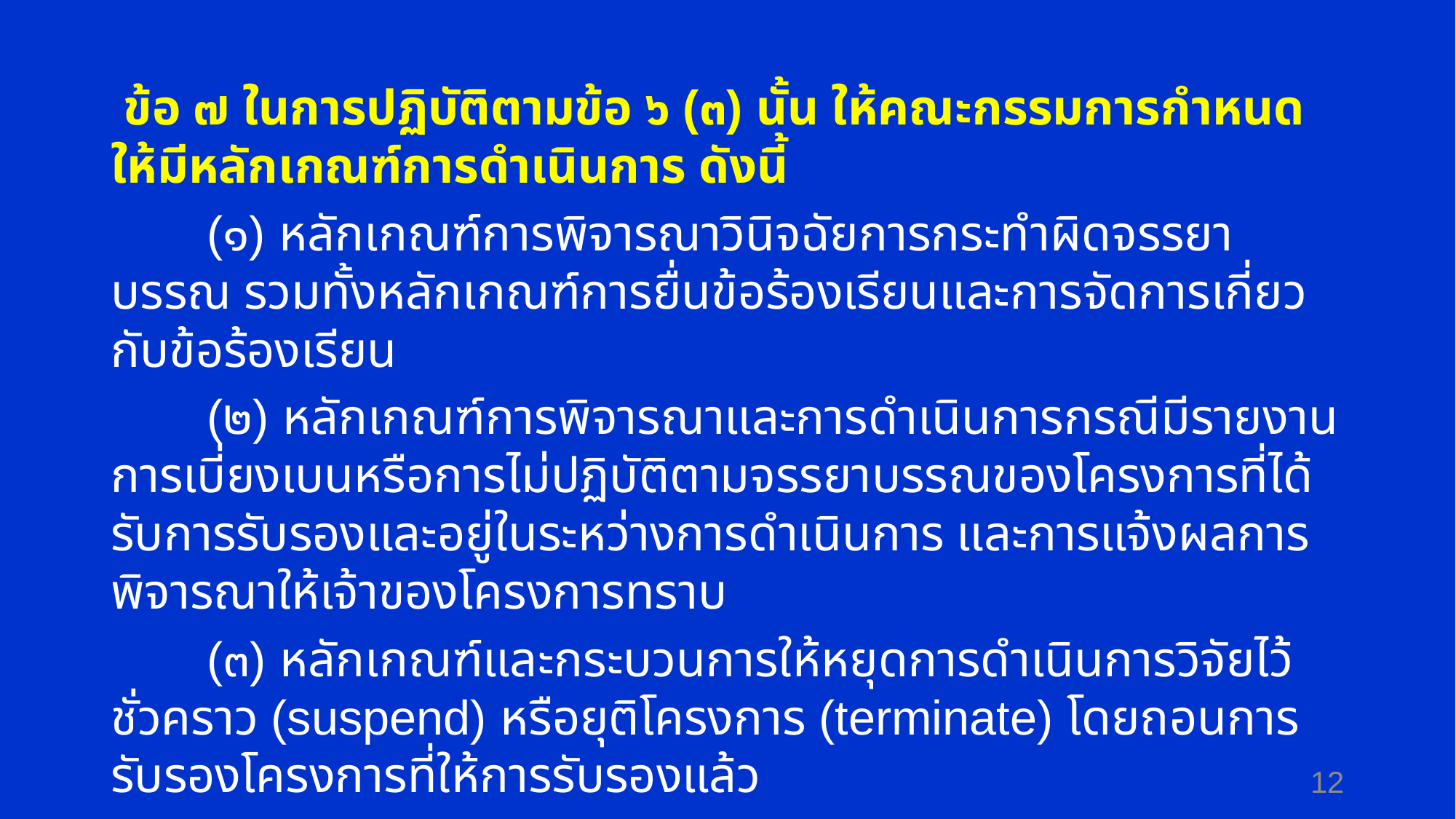

ข้อ ๗ ในการปฏิบัติตามข้อ ๖ (๓) นั้น ให้คณะกรรมการกำหนดให้มีหลักเกณฑ์การดำเนินการ ดังนี้
(๑) หลักเกณฑ์การพิจารณาวินิจฉัยการกระทำผิดจรรยาบรรณ รวมทั้งหลักเกณฑ์การยื่นข้อร้องเรียนและการจัดการเกี่ยวกับข้อร้องเรียน
(๒) หลักเกณฑ์การพิจารณาและการดำเนินการกรณีมีรายงานการเบี่ยงเบนหรือการไม่ปฏิบัติตามจรรยาบรรณของโครงการที่ได้รับการรับรองและอยู่ในระหว่างการดำเนินการ และการแจ้งผลการพิจารณาให้เจ้าของโครงการทราบ
(๓) หลักเกณฑ์และกระบวนการให้หยุดการดำเนินการวิจัยไว้ชั่วคราว (suspend) หรือยุติโครงการ (terminate) โดยถอนการรับรองโครงการที่ให้การรับรองแล้ว

12